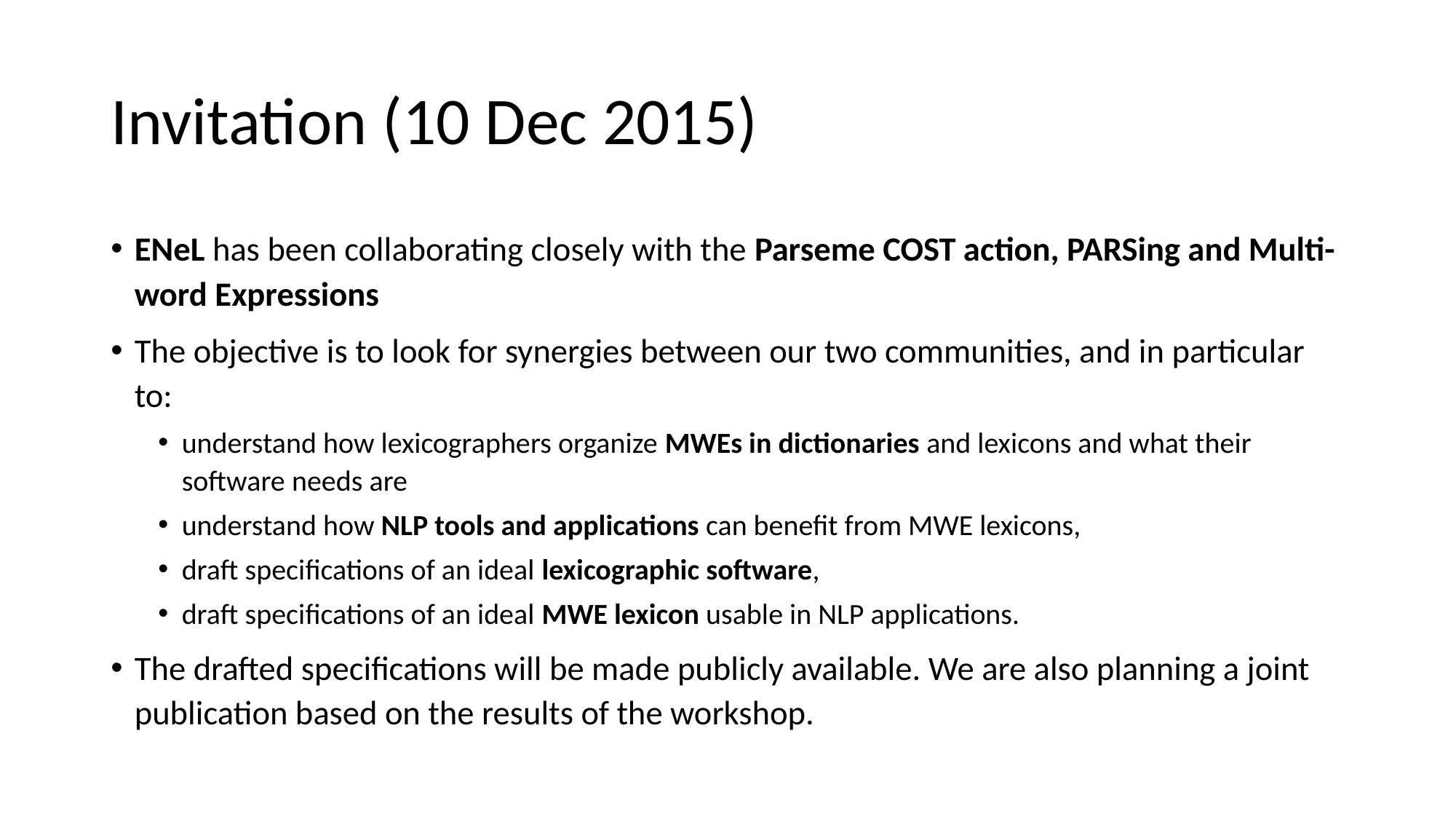

# Invitation (10 Dec 2015)
ENeL has been collaborating closely with the Parseme COST action, PARSing and Multi-word Expressions
The objective is to look for synergies between our two communities, and in particular to:
understand how lexicographers organize MWEs in dictionaries and lexicons and what their software needs are
understand how NLP tools and applications can benefit from MWE lexicons,
draft specifications of an ideal lexicographic software,
draft specifications of an ideal MWE lexicon usable in NLP applications.
The drafted specifications will be made publicly available. We are also planning a joint publication based on the results of the workshop.